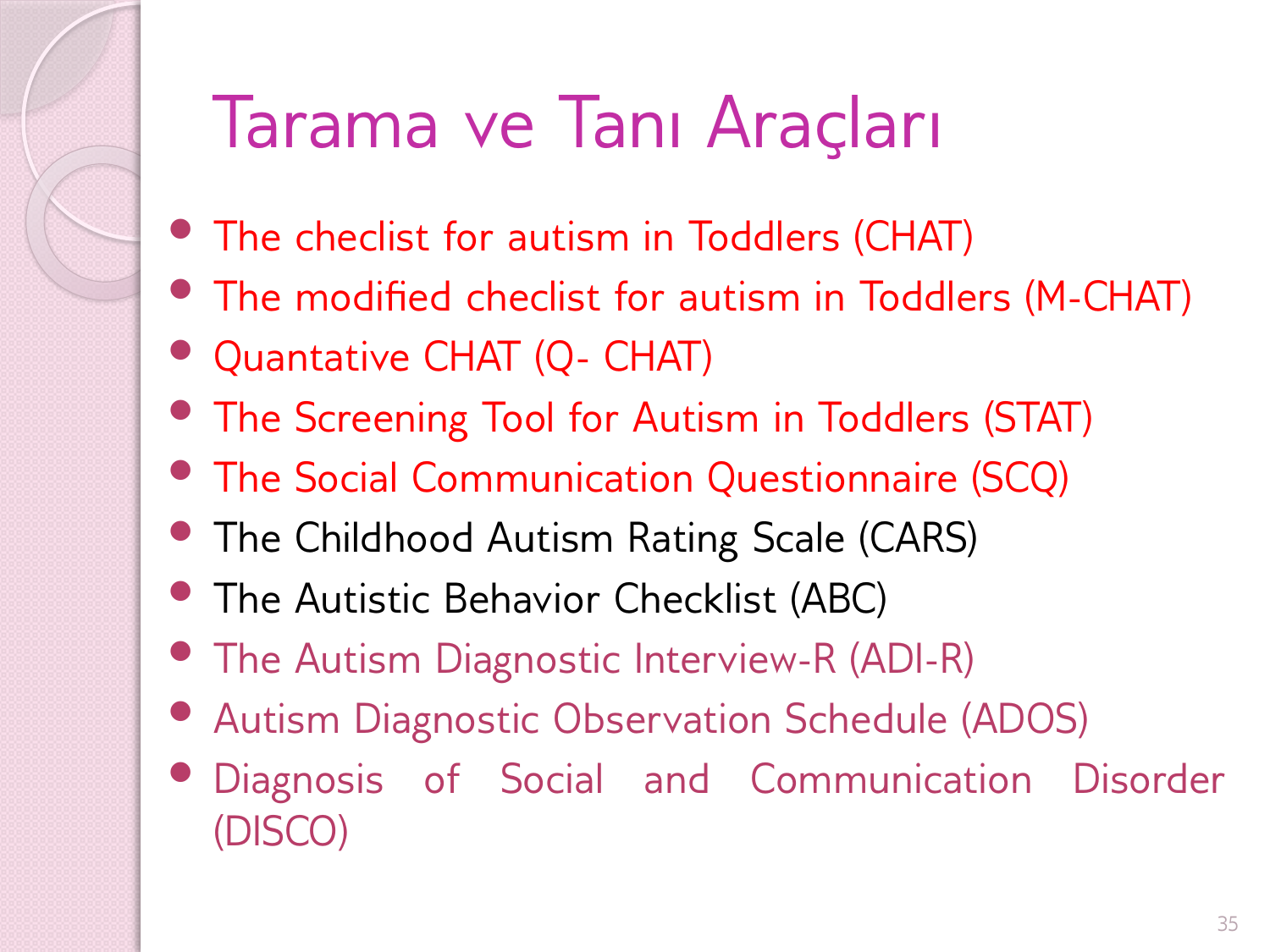

# Tarama ve Tanı Araçları
The checlist for autism in Toddlers (CHAT)
The modified checlist for autism in Toddlers (M-CHAT)
Quantative CHAT (Q- CHAT)
The Screening Tool for Autism in Toddlers (STAT)
The Social Communication Questionnaire (SCQ)
The Childhood Autism Rating Scale (CARS)
The Autistic Behavior Checklist (ABC)
The Autism Diagnostic Interview-R (ADI-R)
Autism Diagnostic Observation Schedule (ADOS)
Diagnosis of Social and Communication Disorder (DISCO)

35